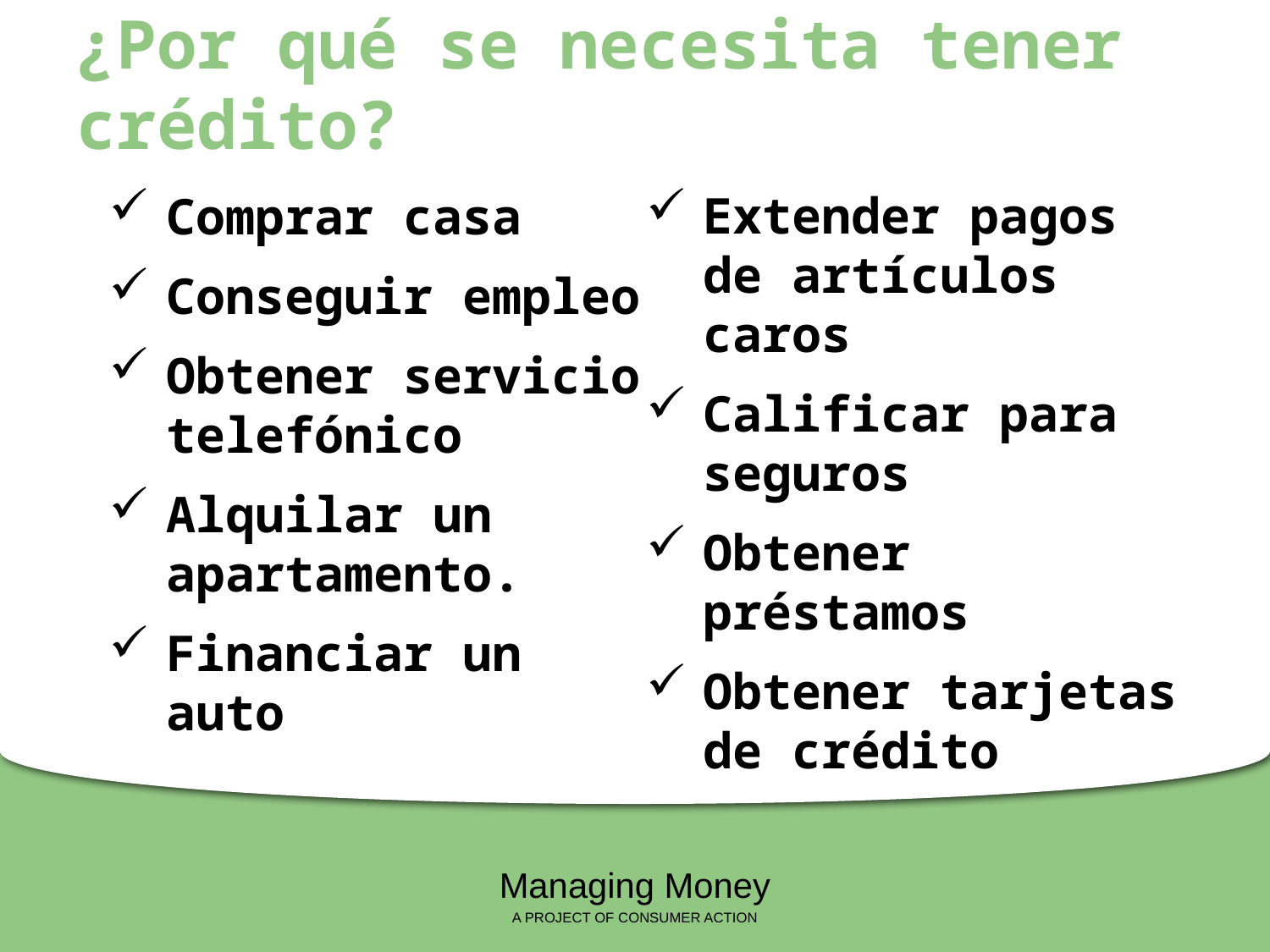

# ¿Por qué se necesita tener crédito?
Extender pagos de artículos caros
Calificar para seguros
Obtener préstamos
Obtener tarjetas de crédito

Comprar casa
Conseguir empleo
Obtener servicio telefónico
Alquilar un apartamento.
Financiar un auto

Managing Money
A PROJECT OF CONSUMER ACTION